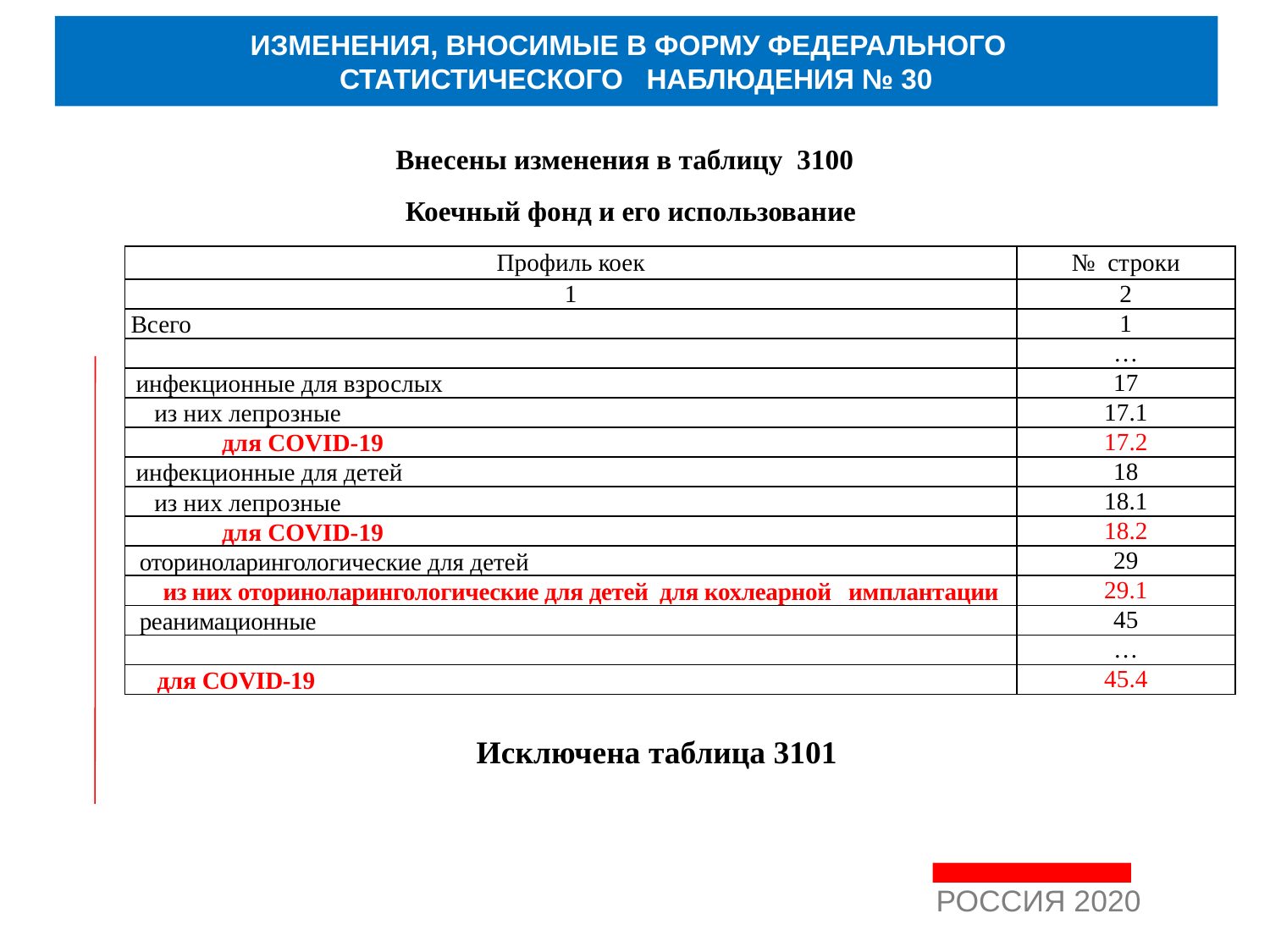

ИЗМЕНЕНИЯ, ВНОСИМЫЕ В ФОРМУ ФЕДЕРАЛЬНОГО
СТАТИСТИЧЕСКОГО   НАБЛЮДЕНИЯ № 30

Внесены изменения в таблицу  3100

Коечный фонд и его использование
| Профиль коек | № строки |
| --- | --- |
| 1 | 2 |
| Всего | 1 |
|  | … |
| инфекционные для взрослых | 17 |
| из них лепрозные | 17.1 |
| для COVID-19 | 17.2 |
| инфекционные для детей | 18 |
| из них лепрозные | 18.1 |
| для COVID-19 | 18.2 |
| оториноларингологические для детей | 29 |
| из них оториноларингологические для детей для кохлеарной имплантации | 29.1 |
| реанимационные | 45 |
|  | … |
| для COVID-19 | 45.4 |

Исключена таблица 3101

РОССИЯ 2020